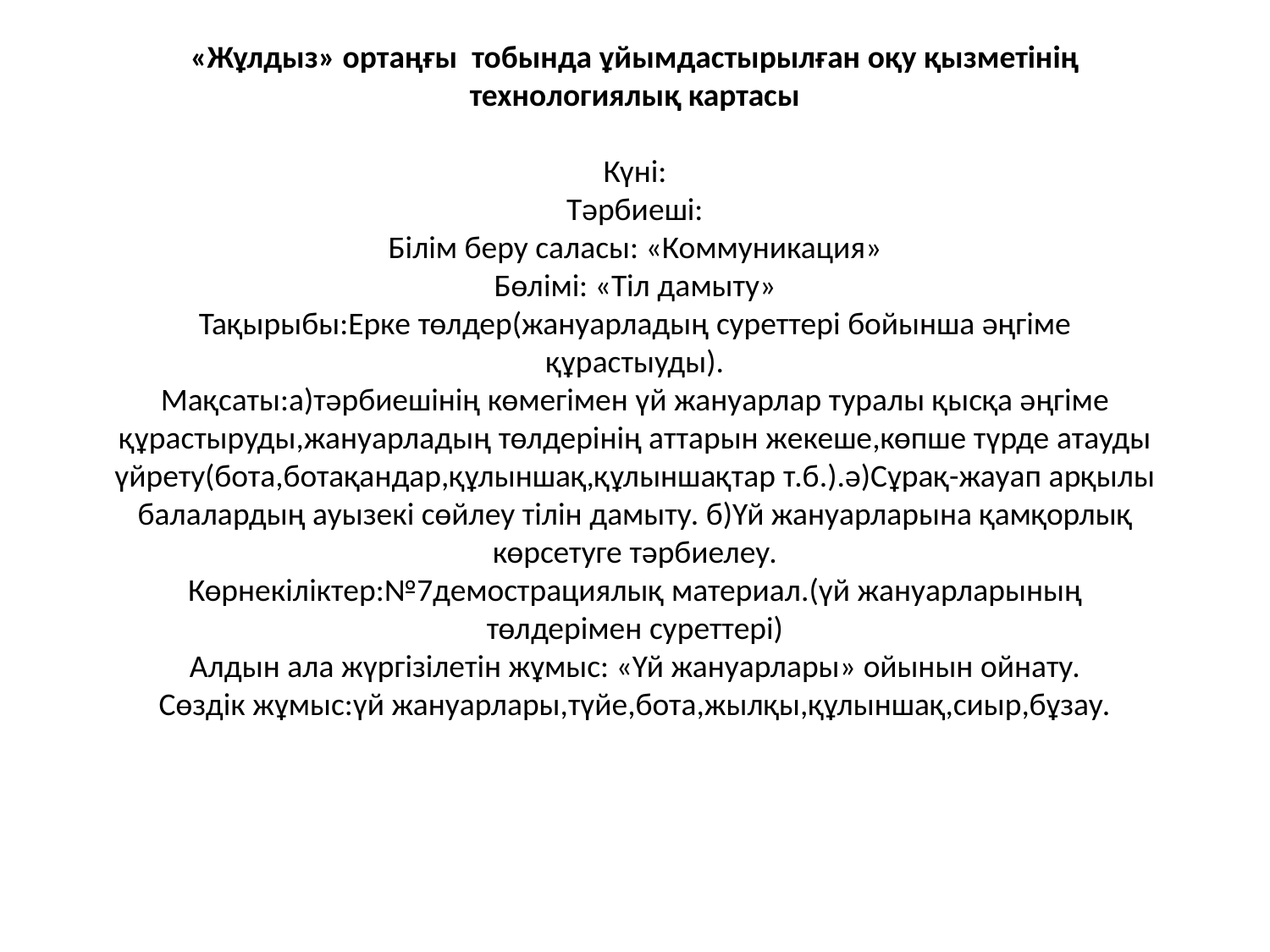

# «Жұлдыз» ортаңғы  тобында ұйымдастырылған оқу қызметінің технологиялық картасы   Күні: Тәрбиеші: Білім беру саласы: «Коммуникация» Бөлімі: «Тіл дамыту» Тақырыбы:Ерке төлдер(жануарладың суреттері бойынша әңгіме құрастыуды). Мақсаты:а)тәрбиешінің көмегімен үй жануарлар туралы қысқа әңгіме құрастыруды,жануарладың төлдерінің аттарын жекеше,көпше түрде атауды үйрету(бота,ботақандар,құлыншақ,құлыншақтар т.б.).ә)Сұрақ-жауап арқылы балалардың ауызекі сөйлеу тілін дамыту. б)Үй жануарларына қамқорлық көрсетуге тәрбиелеу. Көрнекіліктер:№7демострациялық материал.(үй жануарларының төлдерімен суреттері) Алдын ала жүргізілетін жұмыс: «Үй жануарлары» ойынын ойнату. Сөздік жұмыс:үй жануарлары,түйе,бота,жылқы,құлыншақ,сиыр,бұзау.